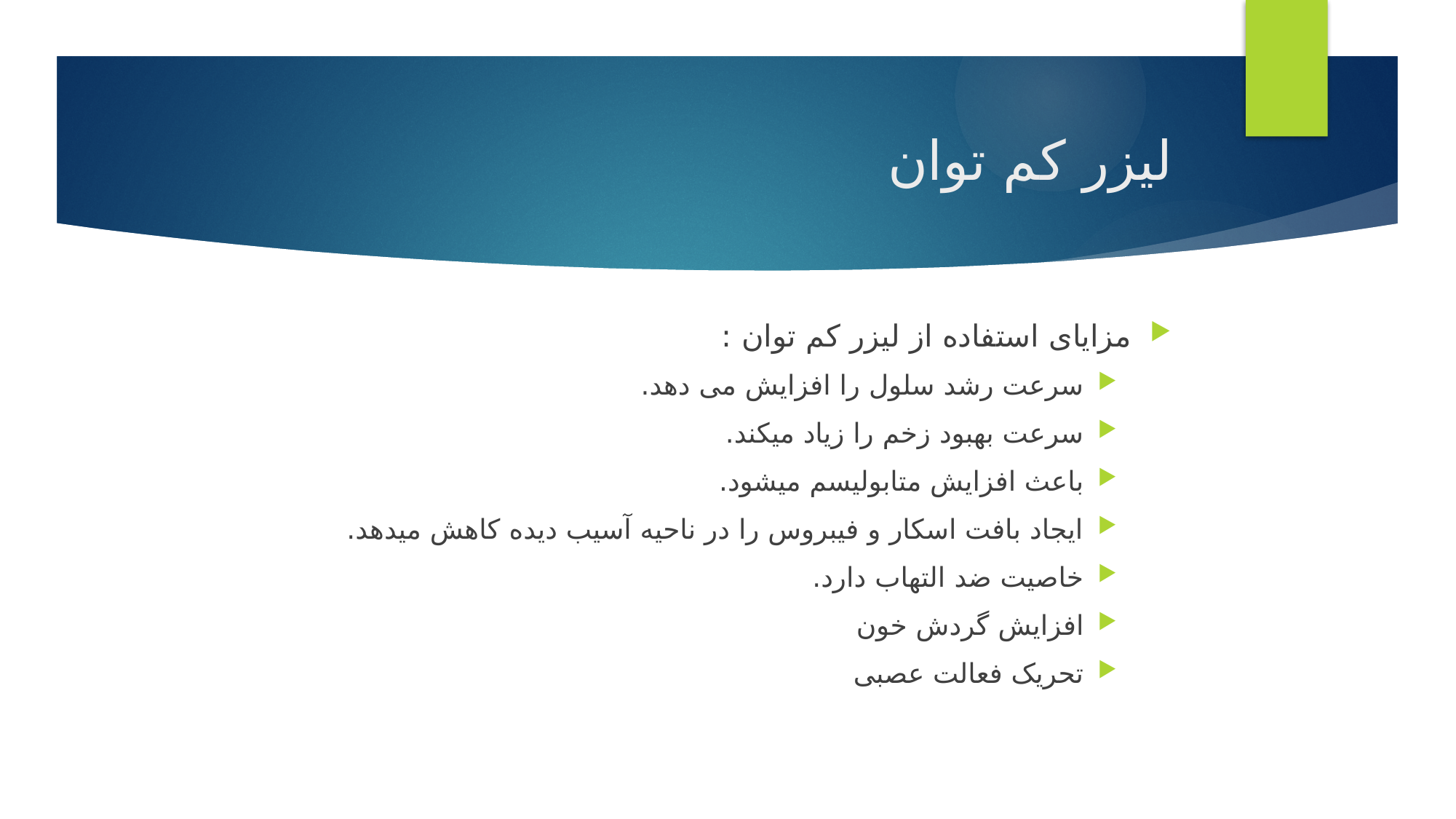

# لیزر کم توان
مزایای استفاده از لیزر کم توان :
سرعت رشد سلول را افزایش می دهد.
سرعت بهبود زخم را زیاد میکند.
باعث افزایش متابولیسم میشود.
ایجاد بافت اسکار و فیبروس را در ناحیه آسیب دیده کاهش میدهد.
خاصیت ضد التهاب دارد.
افزایش گردش خون
تحریک فعالت عصبی